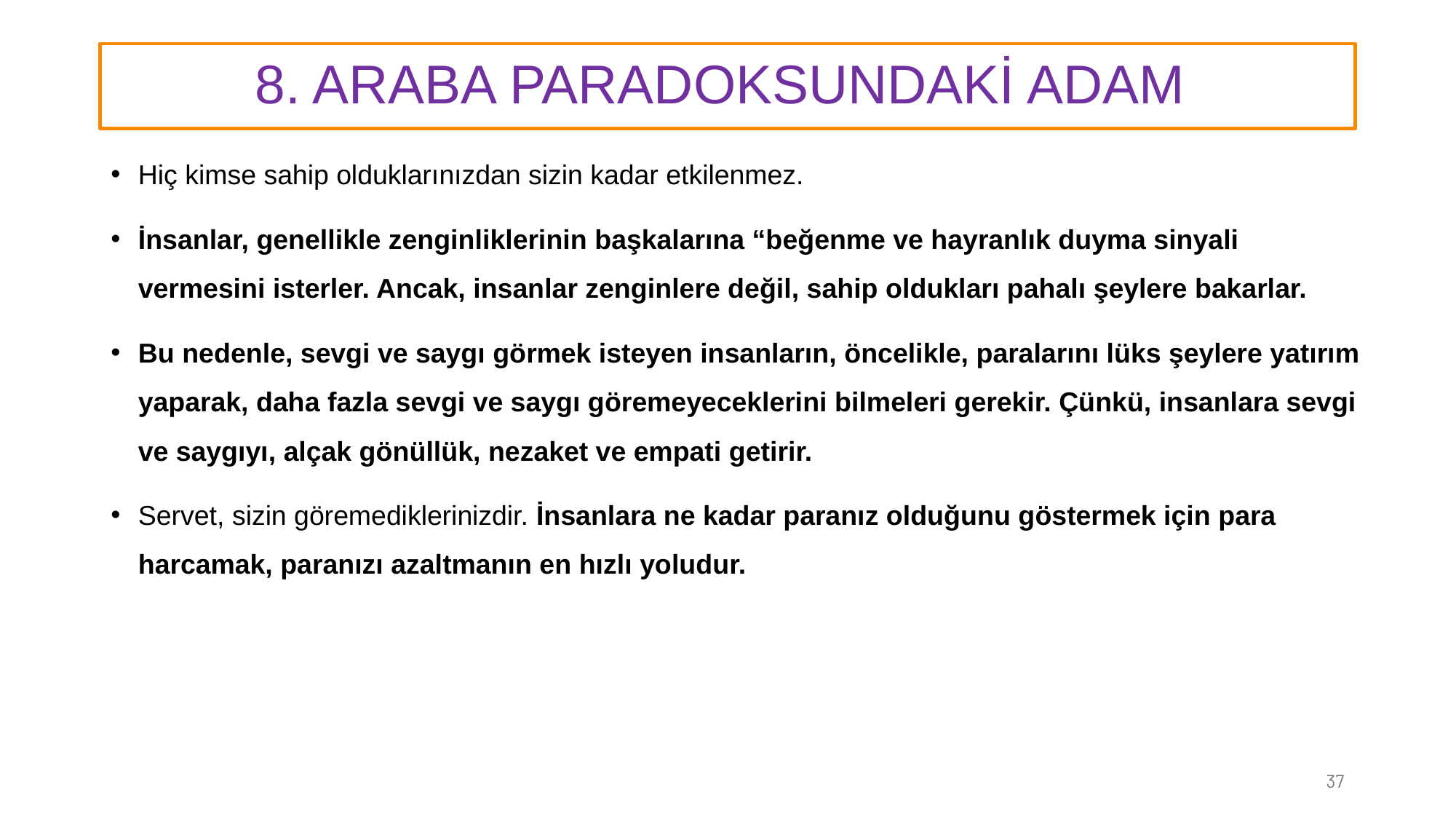

# 8. ARABA PARADOKSUNDAKİ ADAM
Hiç kimse sahip olduklarınızdan sizin kadar etkilenmez.
İnsanlar, genellikle zenginliklerinin başkalarına “beğenme ve hayranlık duyma sinyali vermesini isterler. Ancak, insanlar zenginlere değil, sahip oldukları pahalı şeylere bakarlar.
Bu nedenle, sevgi ve saygı görmek isteyen insanların, öncelikle, paralarını lüks şeylere yatırım yaparak, daha fazla sevgi ve saygı göremeyeceklerini bilmeleri gerekir. Çünkü, insanlara sevgi ve saygıyı, alçak gönüllük, nezaket ve empati getirir.
Servet, sizin göremediklerinizdir. İnsanlara ne kadar paranız olduğunu göstermek için para harcamak, paranızı azaltmanın en hızlı yoludur.

37